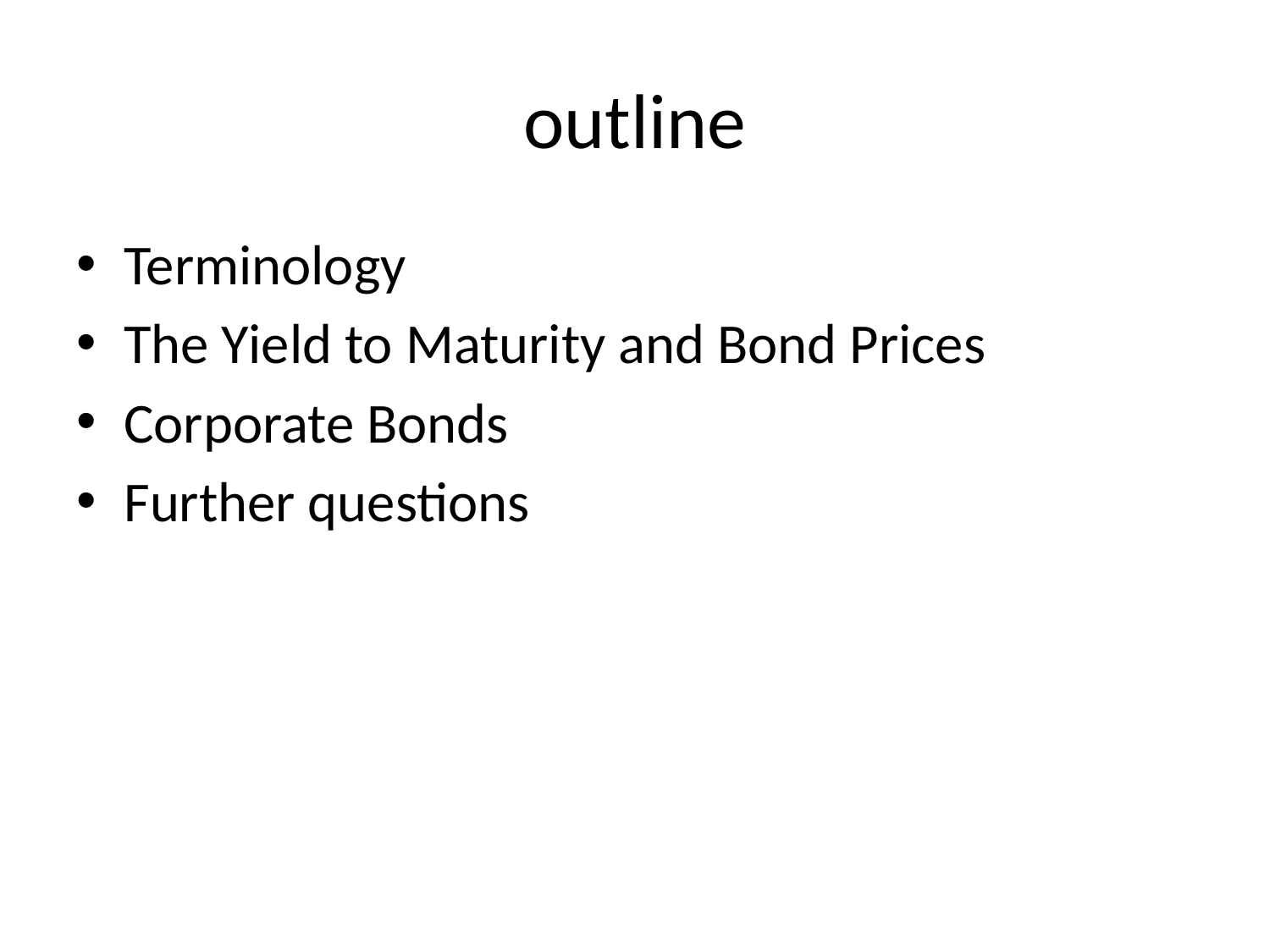

# outline
Terminology
The Yield to Maturity and Bond Prices
Corporate Bonds
Further questions